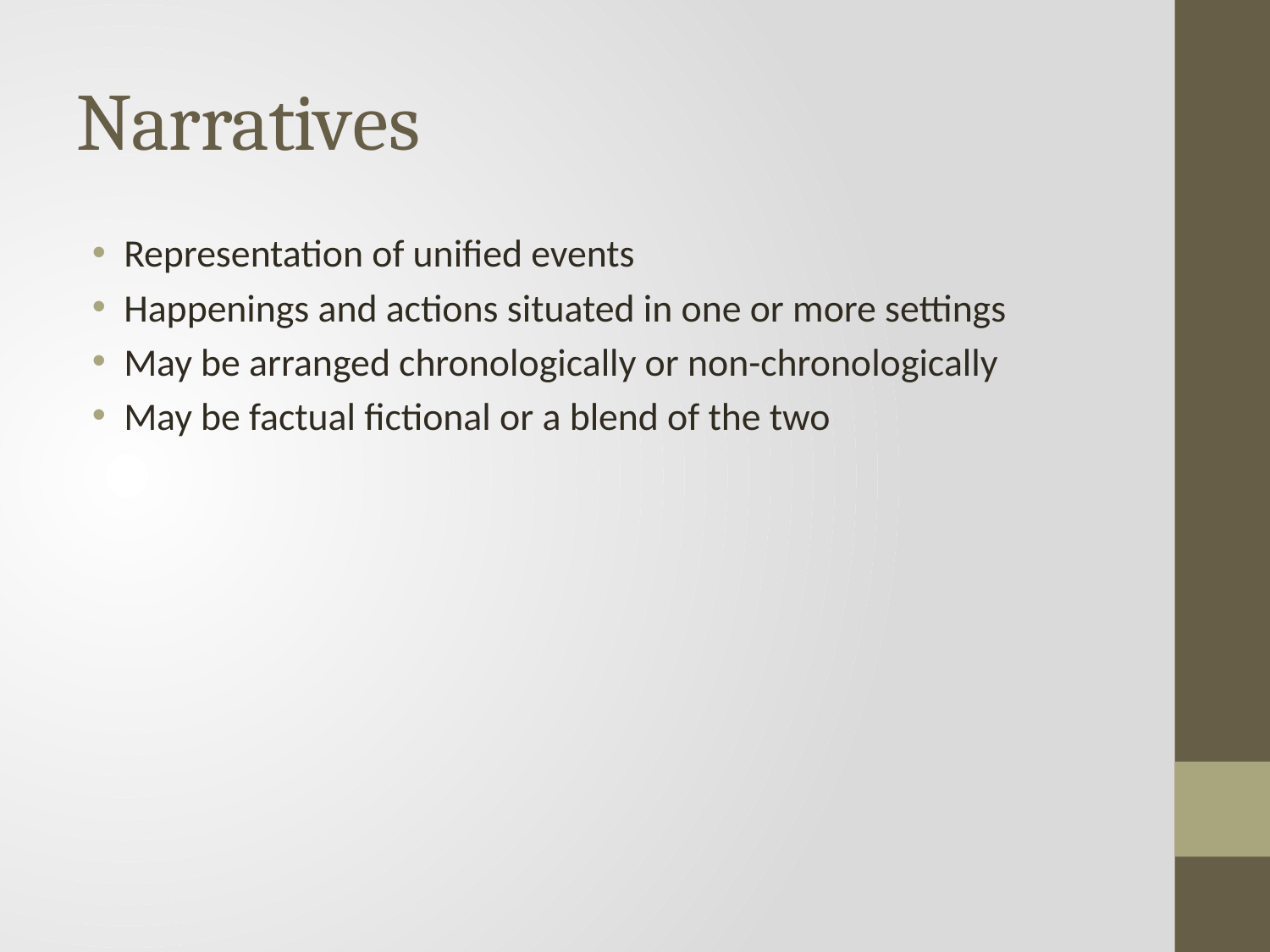

# Narratives
Representation of unified events
Happenings and actions situated in one or more settings
May be arranged chronologically or non-chronologically
May be factual fictional or a blend of the two